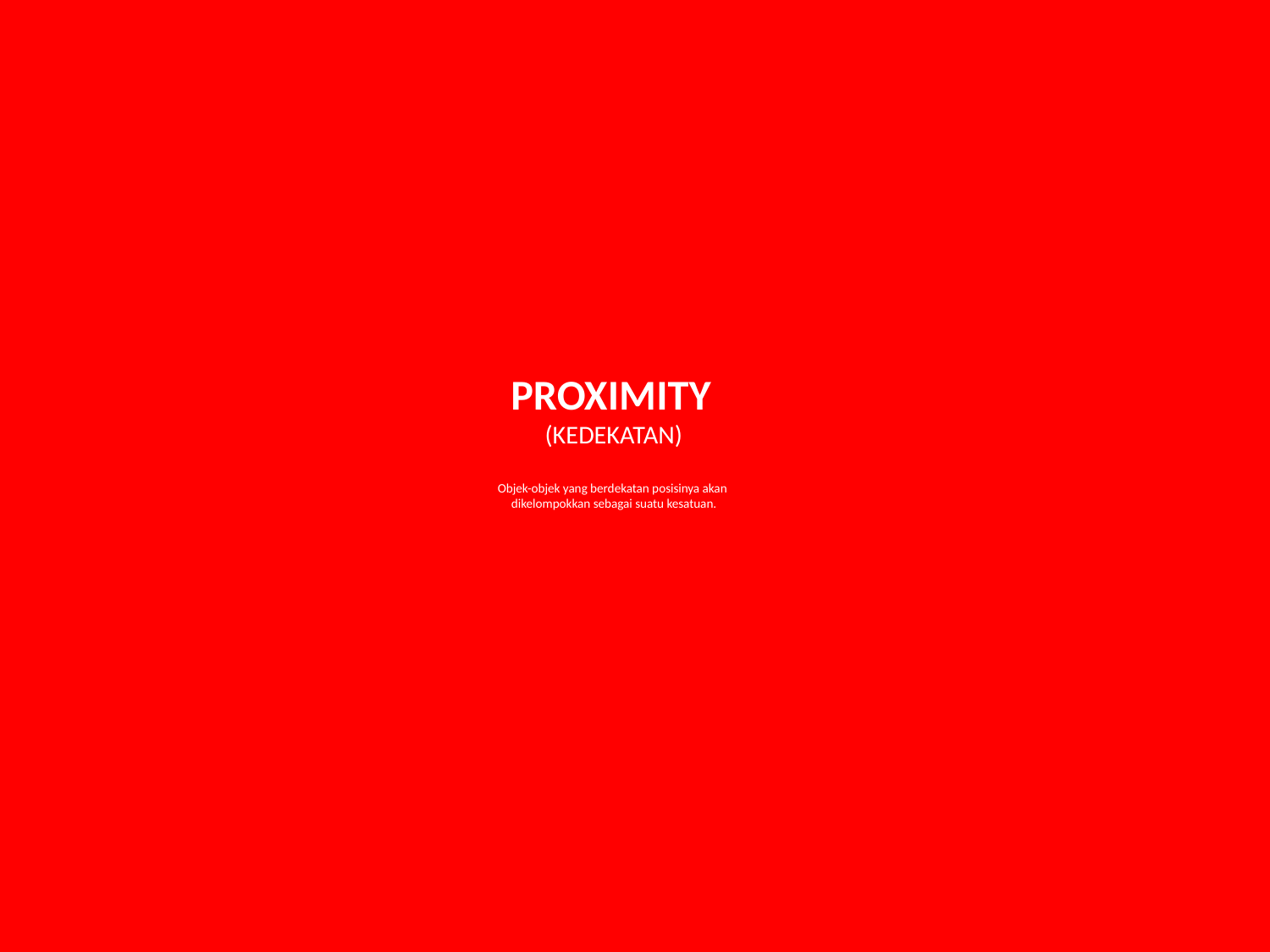

# PROXIMITY (KEDEKATAN) Objek-objek yang berdekatan posisinya akan dikelompokkan sebagai suatu kesatuan.